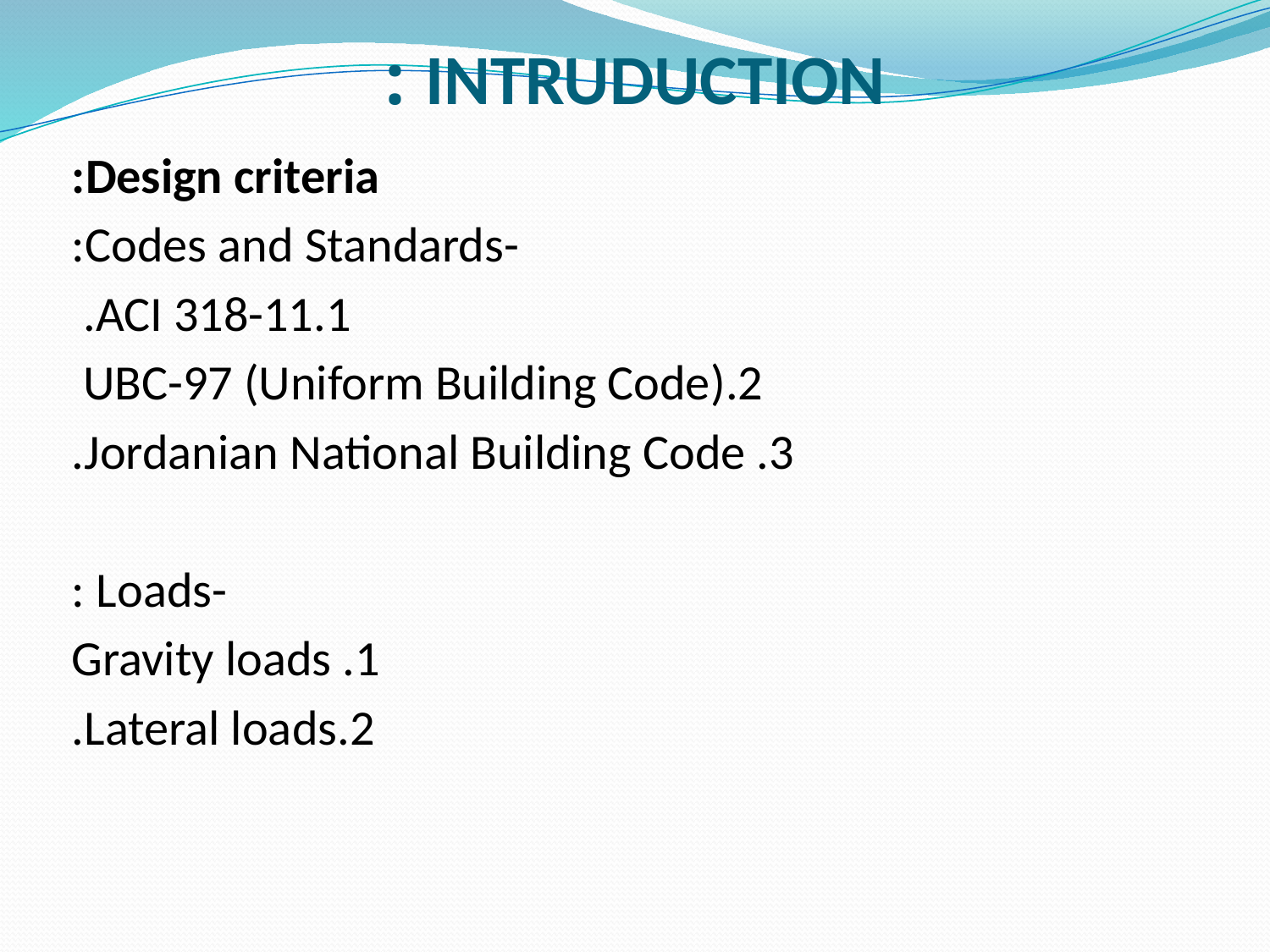

# INTRUDUCTION :
 Design criteria:
     -Codes and Standards:
               1.ACI 318-11.
               2.UBC-97 (Uniform Building Code)
               3. Jordanian National Building Code.

      -Loads :
              1. Gravity loads
              2.Lateral loads.